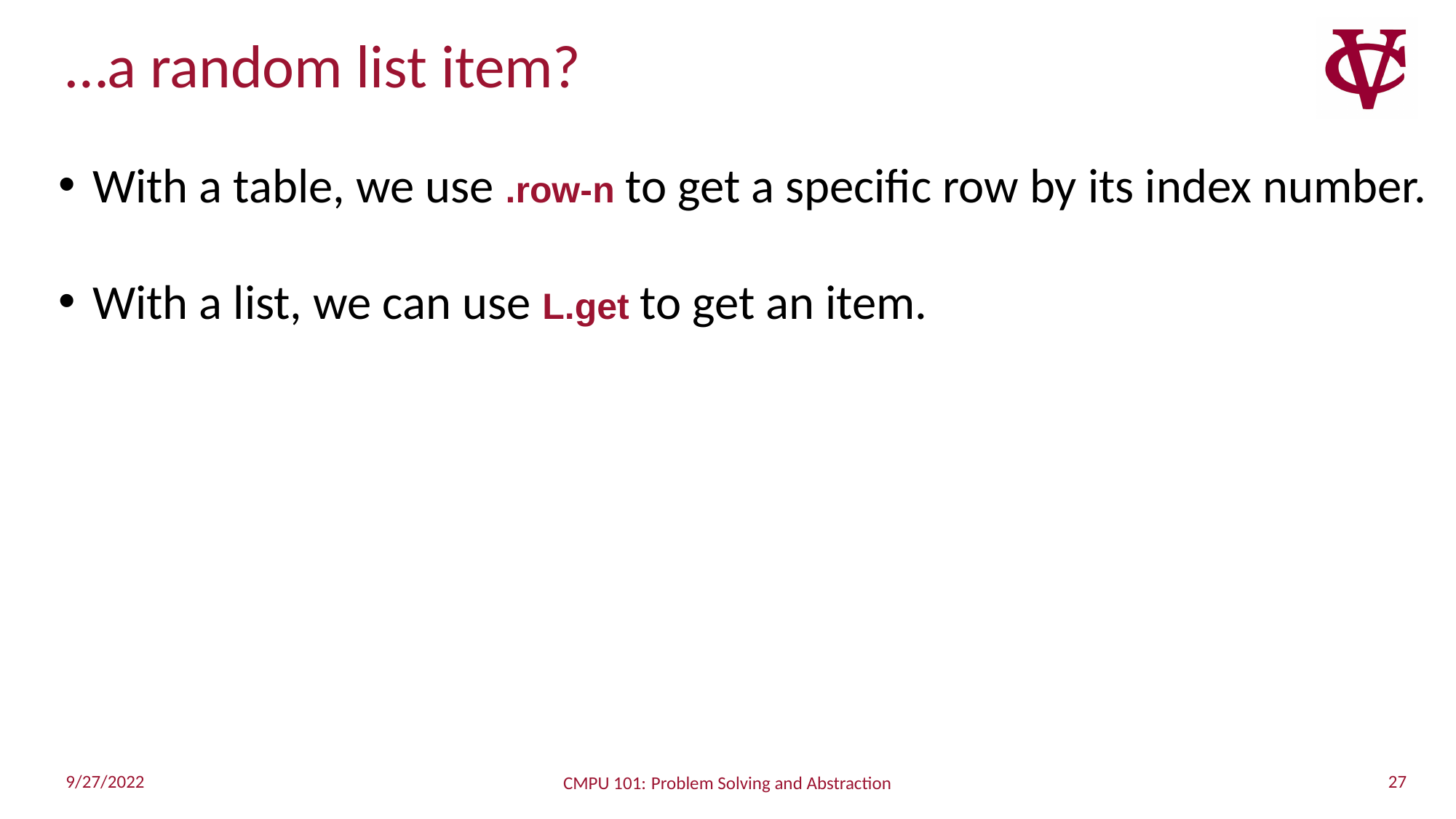

# …a random list item?
With a table, we use .row-n to get a specific row by its index number.

With a list, we can use L.get to get an item.
27
9/27/2022
CMPU 101: Problem Solving and Abstraction